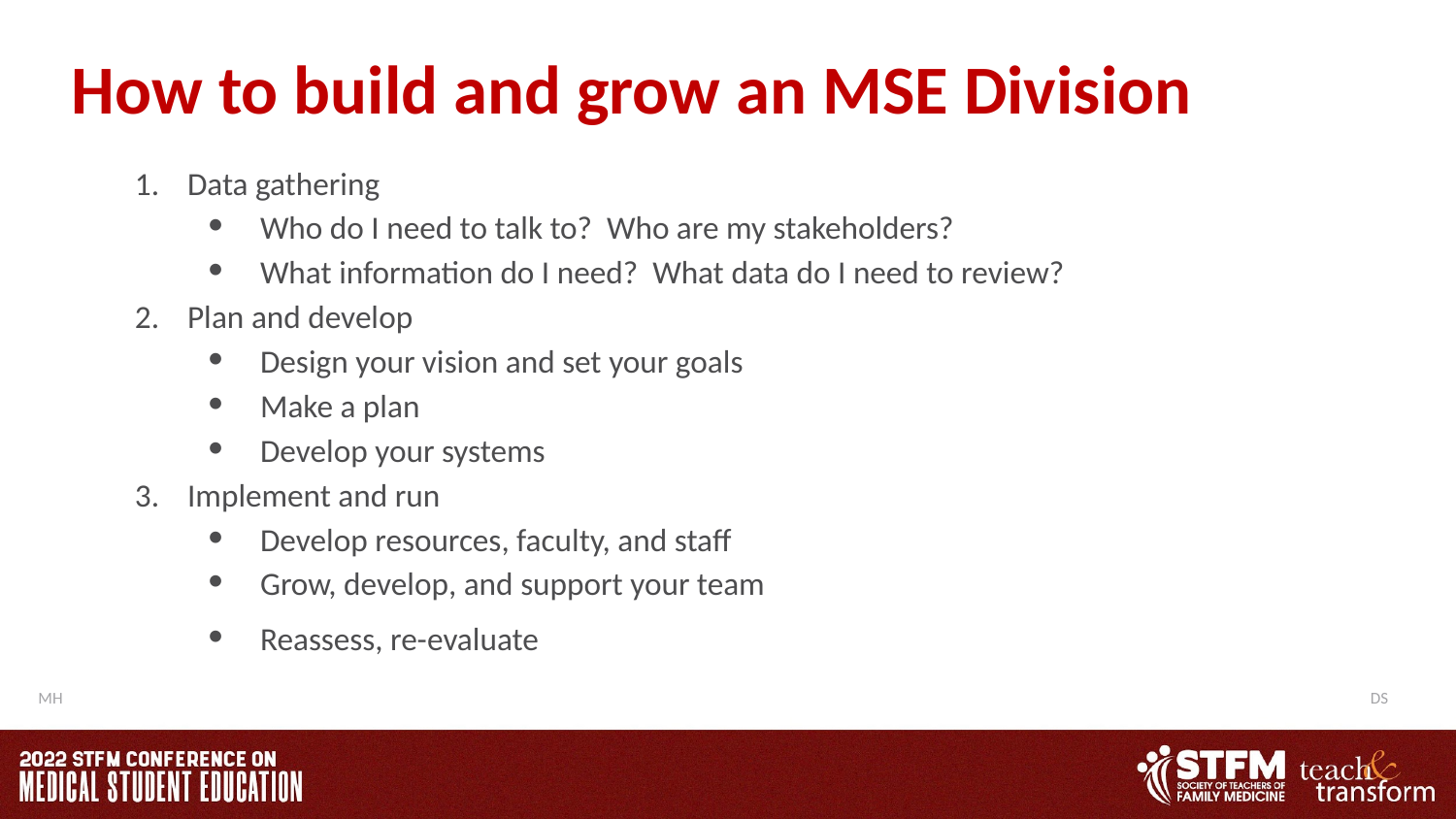

# How to build and grow an MSE Division
Data gathering
Who do I need to talk to?  Who are my stakeholders?
What information do I need?  What data do I need to review?
Plan and develop
Design your vision and set your goals
Make a plan
Develop your systems
Implement and run
Develop resources, faculty, and staff
Grow, develop, and support your team
Reassess, re-evaluate
DS
MH